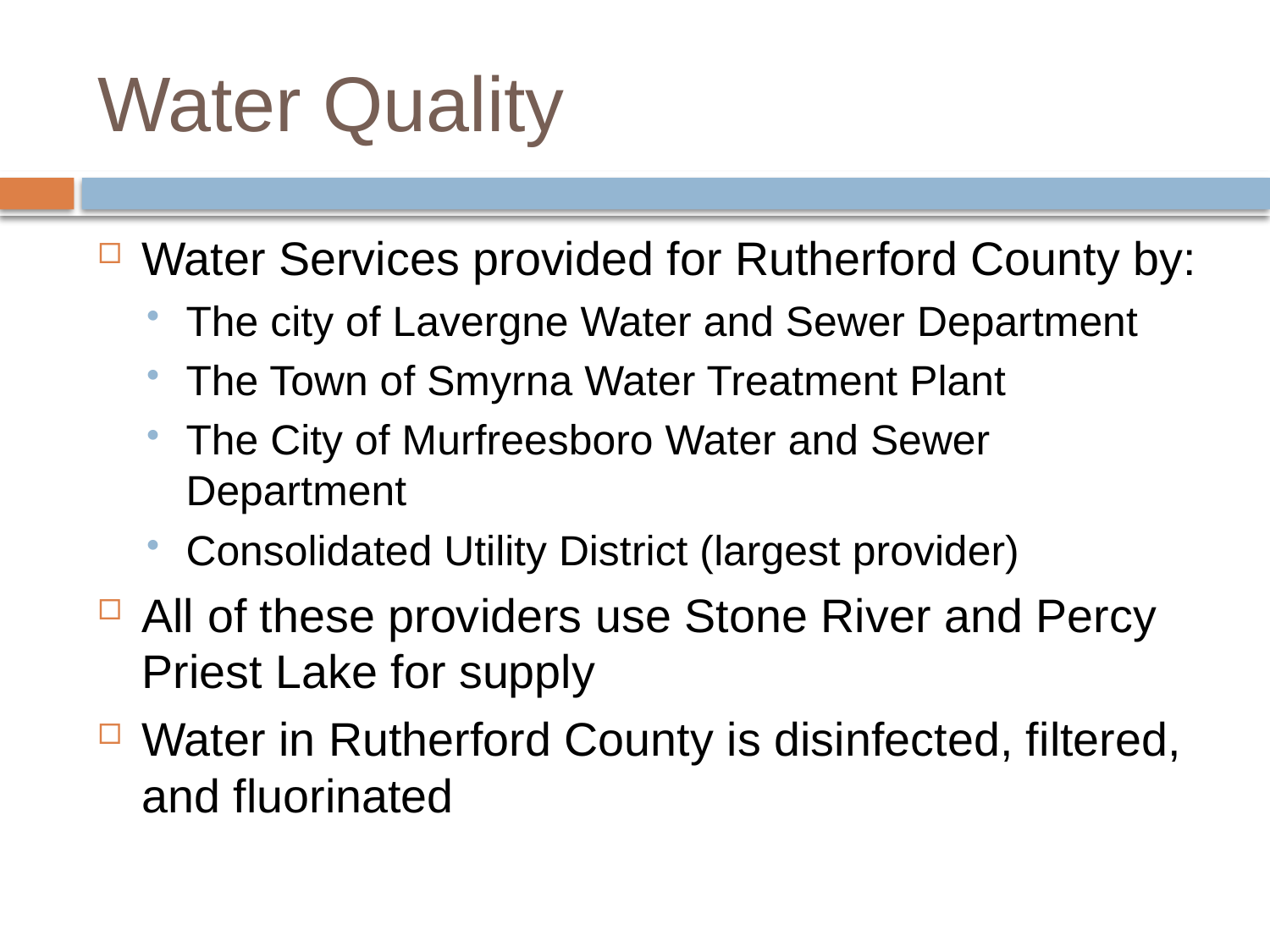

# Water Quality
Water Services provided for Rutherford County by:
The city of Lavergne Water and Sewer Department
The Town of Smyrna Water Treatment Plant
The City of Murfreesboro Water and Sewer Department
Consolidated Utility District (largest provider)
All of these providers use Stone River and Percy Priest Lake for supply
Water in Rutherford County is disinfected, filtered, and fluorinated